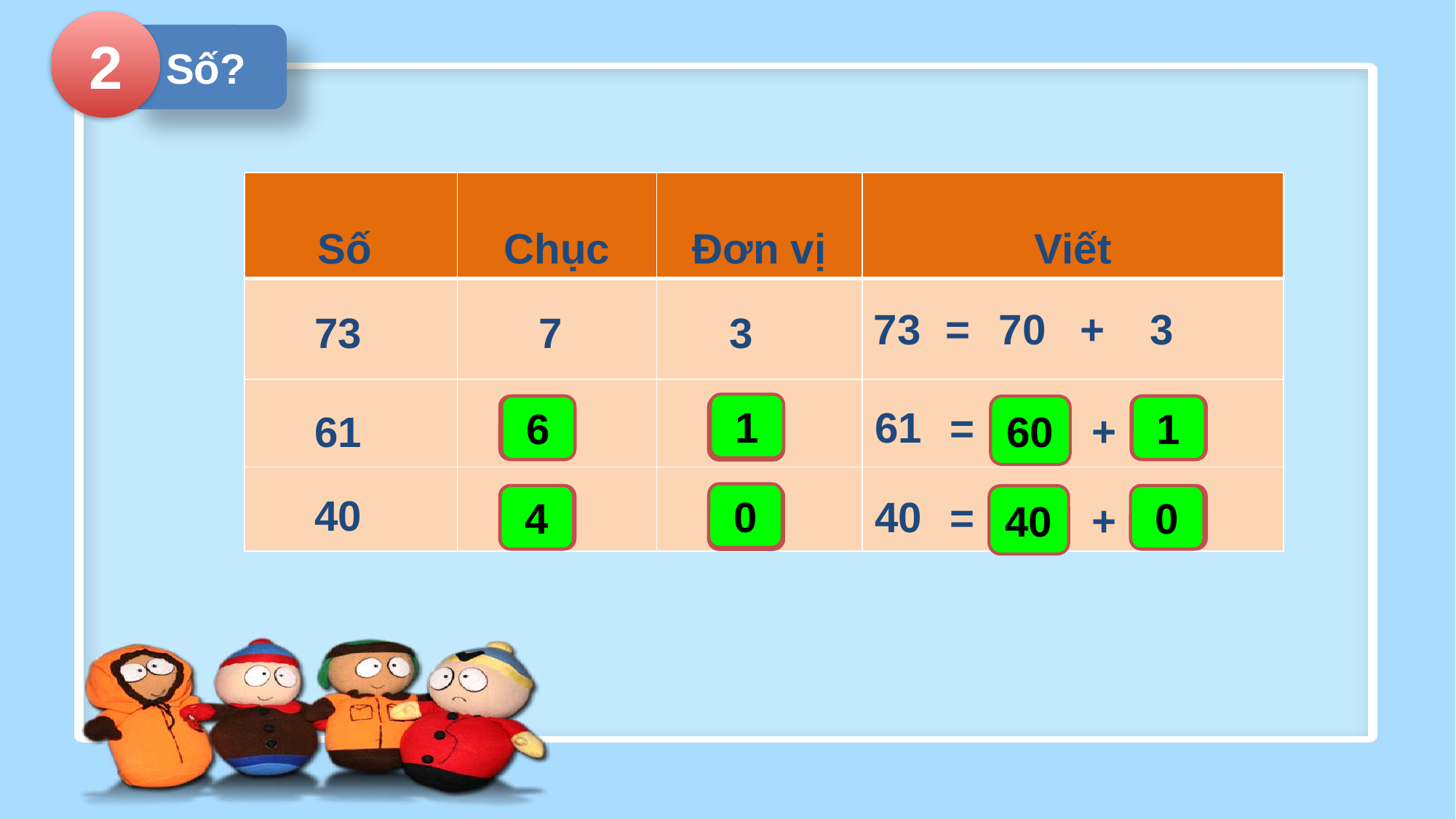

2
Số?
| Số | Chục | Đơn vị | Viết |
| --- | --- | --- | --- |
|  |  |  |  |
|  |  |  |  |
|  |  |  |  |
73
=
70
+
3
73
7
3
1
61
6
1
?
?
60
=
?
?
+
61
40
0
40
?
4
0
?
=
40
?
?
+